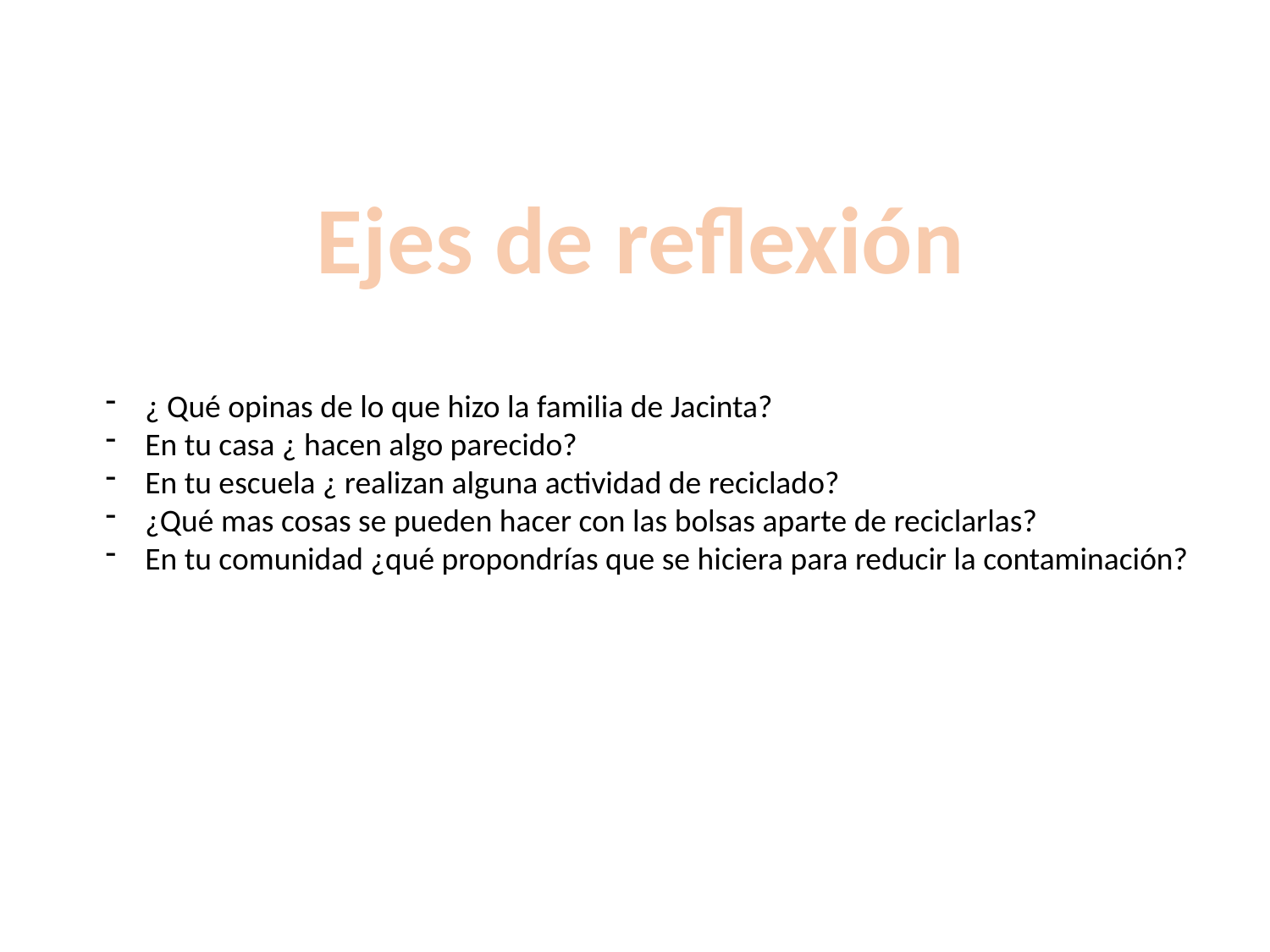

Ejes de reflexión
¿ Qué opinas de lo que hizo la familia de Jacinta?
En tu casa ¿ hacen algo parecido?
En tu escuela ¿ realizan alguna actividad de reciclado?
¿Qué mas cosas se pueden hacer con las bolsas aparte de reciclarlas?
En tu comunidad ¿qué propondrías que se hiciera para reducir la contaminación?